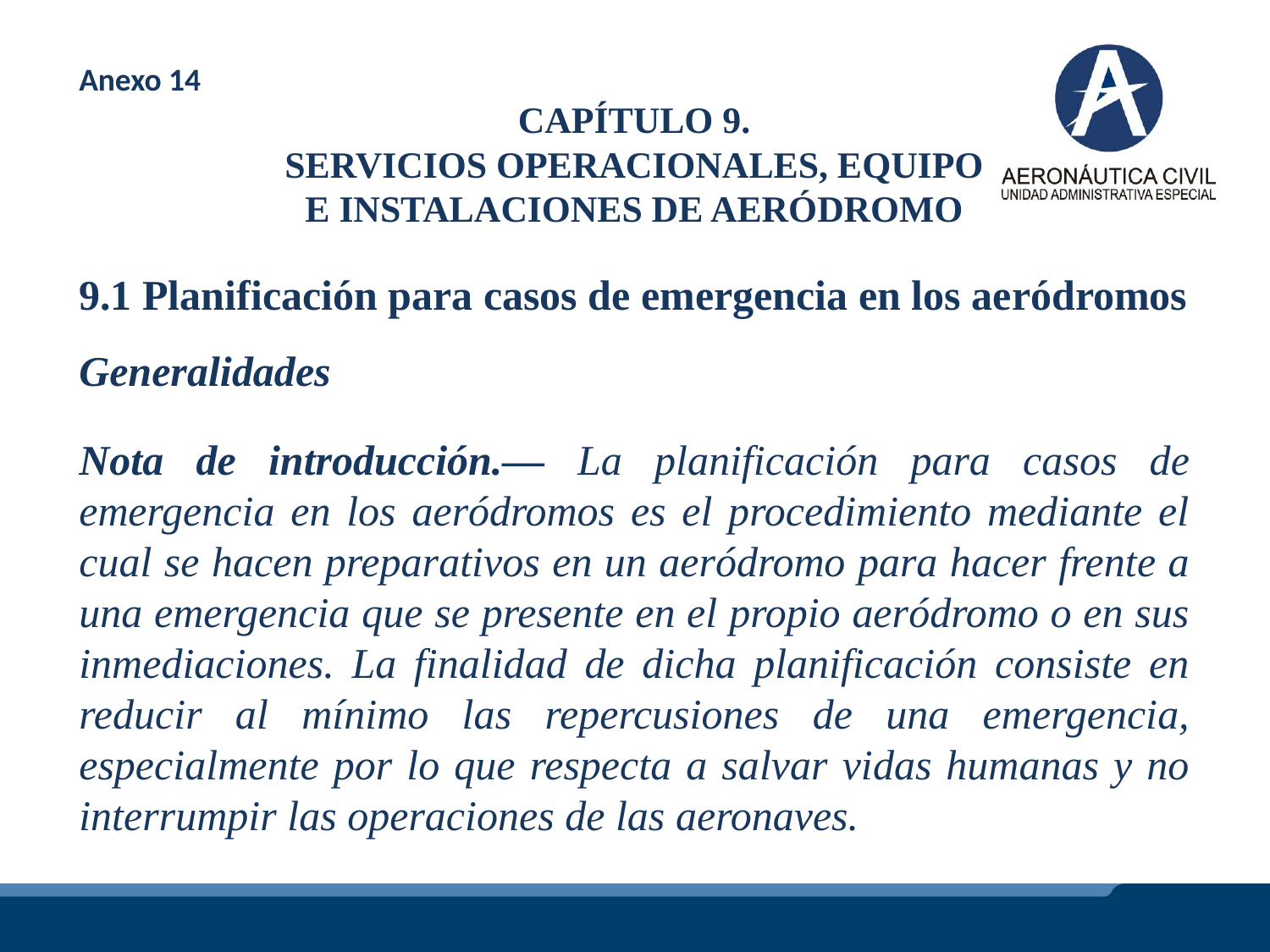

Anexo 14
CAPÍTULO 9.
SERVICIOS OPERACIONALES, EQUIPO
E INSTALACIONES DE AERÓDROMO

9.1 Planificación para casos de emergencia en los aeródromos

Generalidades

Nota de introducción.— La planificación para casos de emergencia en los aeródromos es el procedimiento mediante el cual se hacen preparativos en un aeródromo para hacer frente a una emergencia que se presente en el propio aeródromo o en sus inmediaciones. La finalidad de dicha planificación consiste en reducir al mínimo las repercusiones de una emergencia, especialmente por lo que respecta a salvar vidas humanas y no interrumpir las operaciones de las aeronaves.